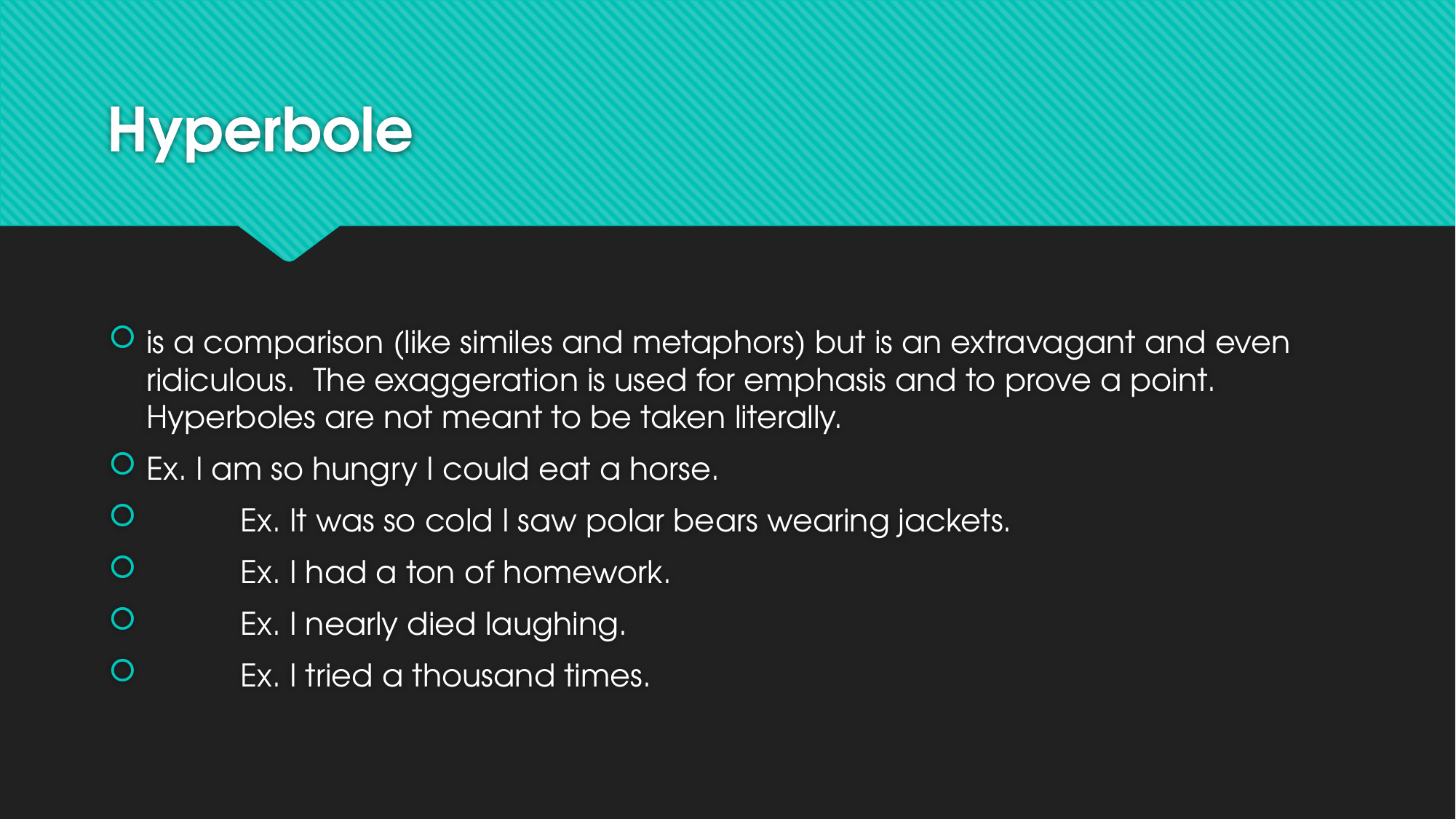

# Hyperbole

is a comparison (like similes and metaphors) but is an extravagant and even ridiculous.  The exaggeration is used for emphasis and to prove a point.  Hyperboles are not meant to be taken literally.
Ex. I am so hungry I could eat a horse.
	Ex. It was so cold I saw polar bears wearing jackets.
	Ex. I had a ton of homework.
	Ex. I nearly died laughing.
	Ex. I tried a thousand times.